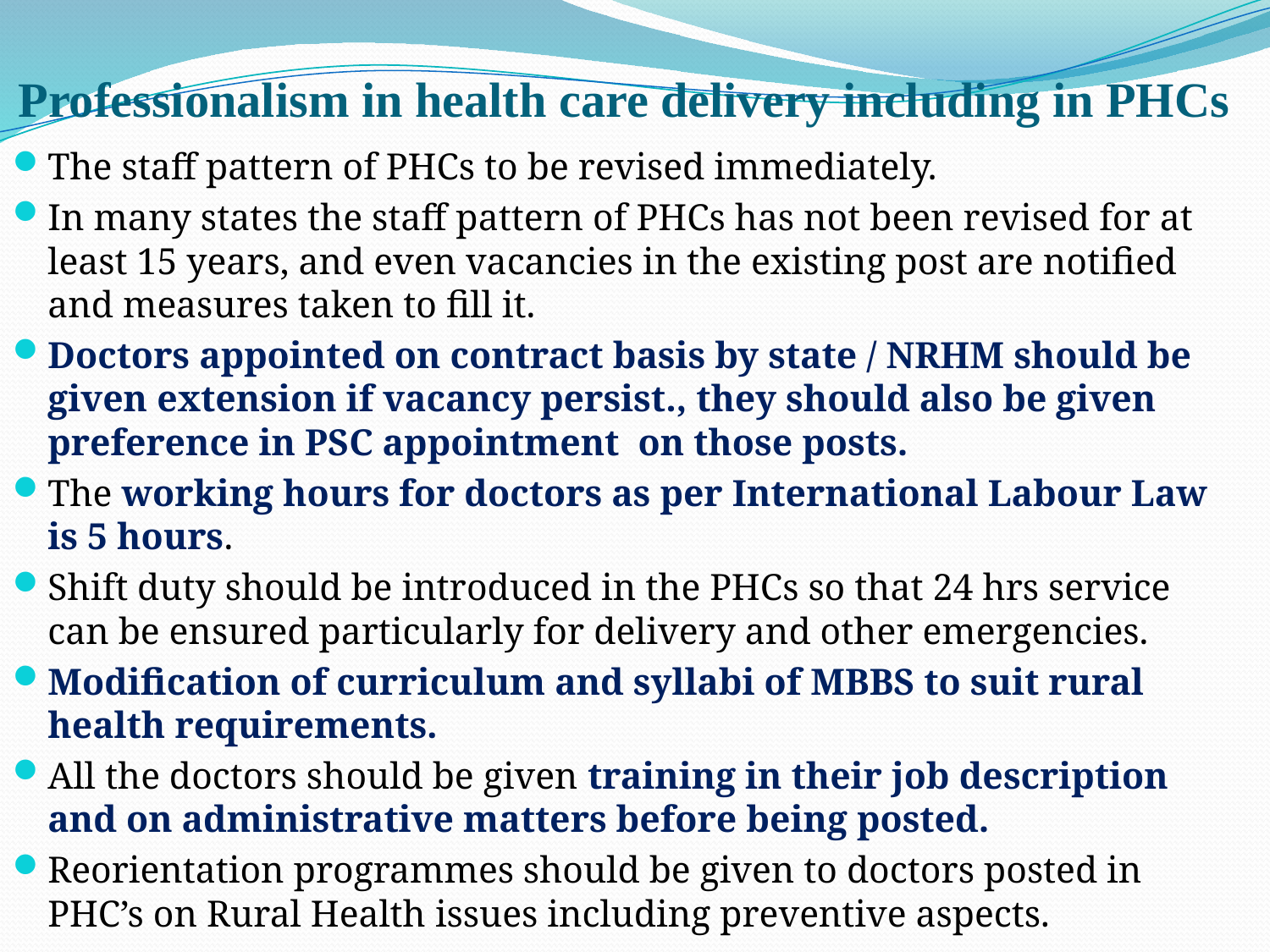

# Professionalism in health care delivery including in PHCs
The staff pattern of PHCs to be revised immediately.
In many states the staff pattern of PHCs has not been revised for at least 15 years, and even vacancies in the existing post are notified and measures taken to fill it.
Doctors appointed on contract basis by state / NRHM should be given extension if vacancy persist., they should also be given preference in PSC appointment  on those posts.
The working hours for doctors as per International Labour Law is 5 hours.
Shift duty should be introduced in the PHCs so that 24 hrs service can be ensured particularly for delivery and other emergencies.
Modification of curriculum and syllabi of MBBS to suit rural health requirements.
All the doctors should be given training in their job description and on administrative matters before being posted.
Reorientation programmes should be given to doctors posted in PHC’s on Rural Health issues including preventive aspects.